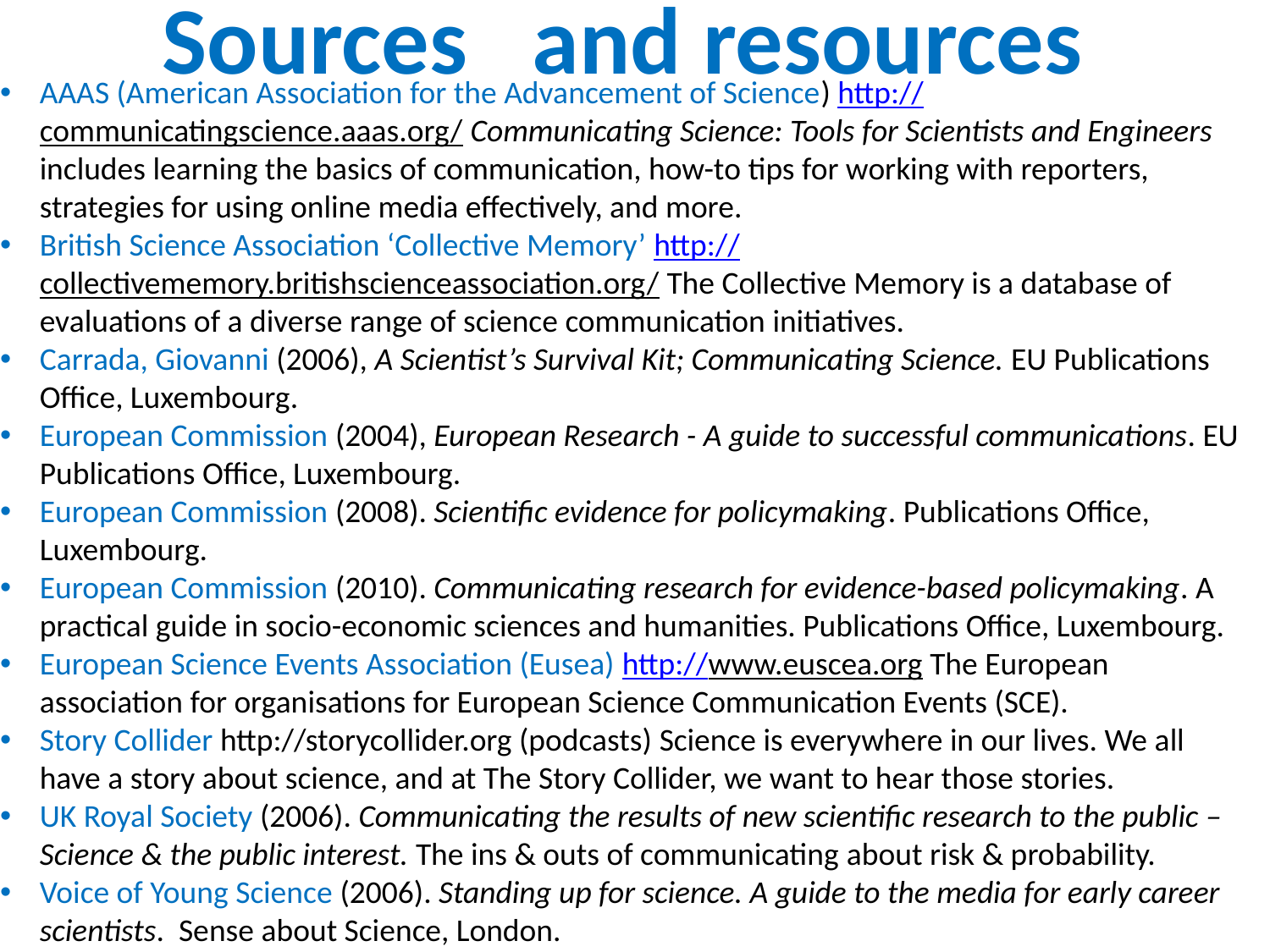

Sources   and resources
AAAS (American Association for the Advancement of Science) http://communicatingscience.aaas.org/ Communicating Science: Tools for Scientists and Engineers includes learning the basics of communication, how-to tips for working with reporters, strategies for using online media effectively, and more.
British Science Association ‘Collective Memory’ http://collectivememory.britishscienceassociation.org/ The Collective Memory is a database of evaluations of a diverse range of science communication initiatives.
Carrada, Giovanni (2006), A Scientist’s Survival Kit; Communicating Science. EU Publications Office, Luxembourg.
European Commission (2004), European Research - A guide to successful communications. EU Publications Office, Luxembourg.
European Commission (2008). Scientific evidence for policymaking. Publications Office, Luxembourg.
European Commission (2010). Communicating research for evidence-based policymaking. A practical guide in socio-economic sciences and humanities. Publications Office, Luxembourg.
European Science Events Association (Eusea) http://www.euscea.org The European association for organisations for European Science Communication Events (SCE).
Story Collider http://storycollider.org (podcasts) Science is everywhere in our lives. We all have a story about science, and at The Story Collider, we want to hear those stories.
UK Royal Society (2006). Communicating the results of new scientific research to the public –Science & the public interest. The ins & outs of communicating about risk & probability.
Voice of Young Science (2006). Standing up for science. A guide to the media for early career scientists.  Sense about Science, London.